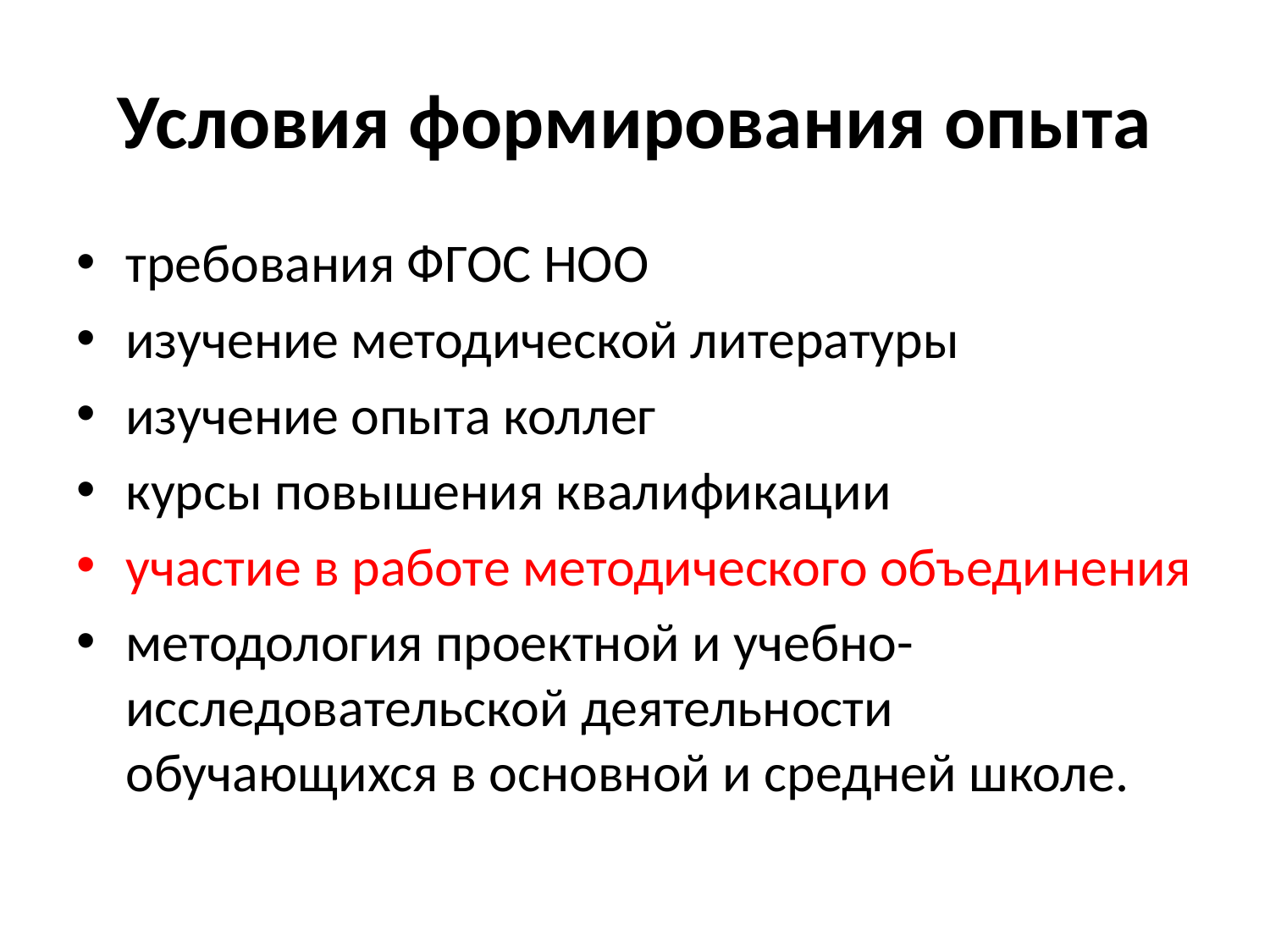

# Условия формирования опыта
требования ФГОС НОО
изучение методической литературы
изучение опыта коллег
курсы повышения квалификации
участие в работе методического объединения
методология проектной и учебно-исследовательской деятельности обучающихся в основной и средней школе.